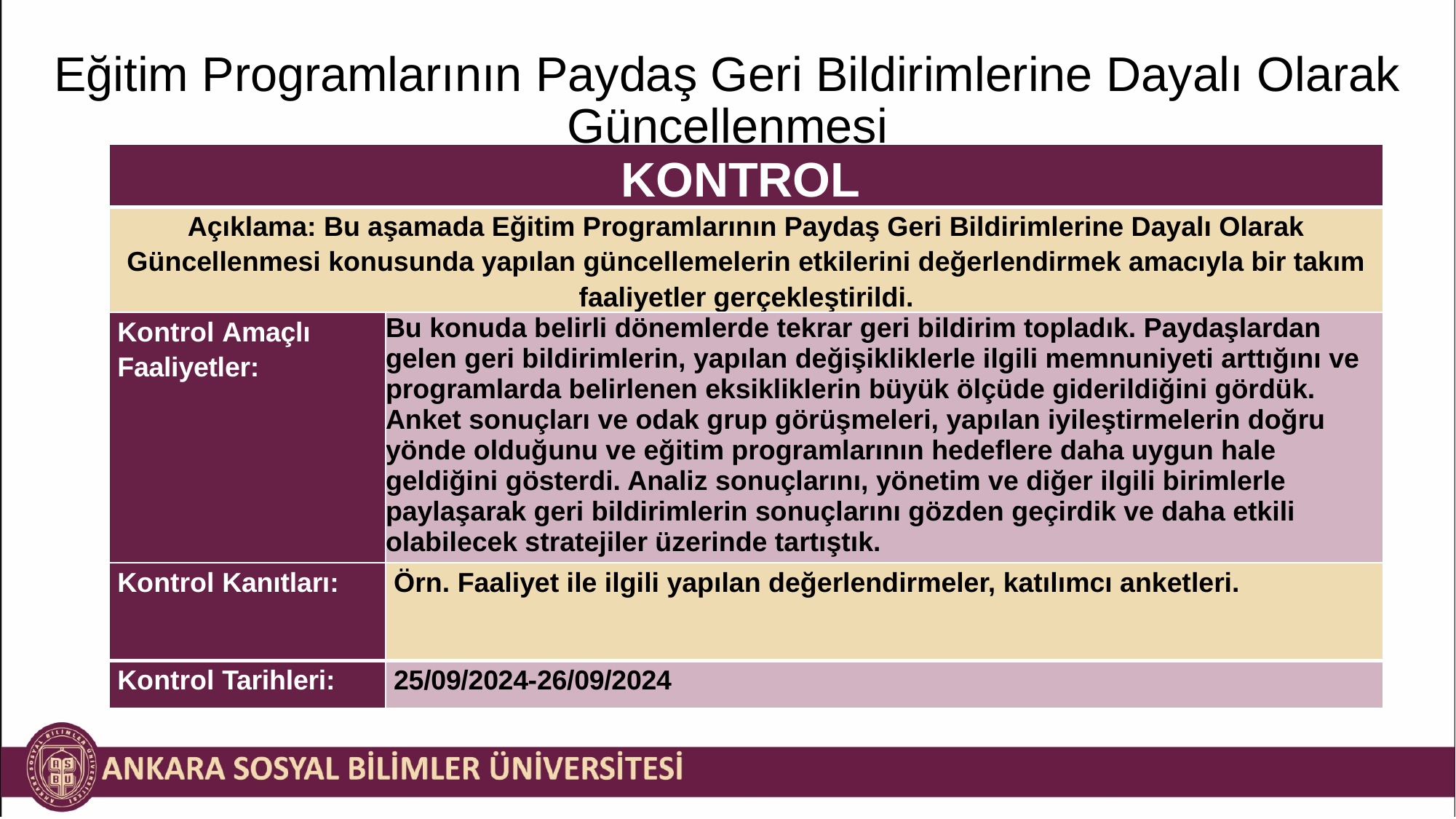

Eğitim Programlarının Paydaş Geri Bildirimlerine Dayalı Olarak Güncellenmesi
| KONTROL |  |
| --- | --- |
| Açıklama: Bu aşamada Eğitim Programlarının Paydaş Geri Bildirimlerine Dayalı Olarak Güncellenmesi konusunda yapılan güncellemelerin etkilerini değerlendirmek amacıyla bir takım faaliyetler gerçekleştirildi. |  |
| Kontrol Amaçlı Faaliyetler: | Bu konuda belirli dönemlerde tekrar geri bildirim topladık. Paydaşlardan gelen geri bildirimlerin, yapılan değişikliklerle ilgili memnuniyeti arttığını ve programlarda belirlenen eksikliklerin büyük ölçüde giderildiğini gördük. Anket sonuçları ve odak grup görüşmeleri, yapılan iyileştirmelerin doğru yönde olduğunu ve eğitim programlarının hedeflere daha uygun hale geldiğini gösterdi. Analiz sonuçlarını, yönetim ve diğer ilgili birimlerle paylaşarak geri bildirimlerin sonuçlarını gözden geçirdik ve daha etkili olabilecek stratejiler üzerinde tartıştık. |
| Kontrol Kanıtları: | Örn. Faaliyet ile ilgili yapılan değerlendirmeler, katılımcı anketleri. |
| Kontrol Tarihleri: | 25/09/2024-26/09/2024 |
14